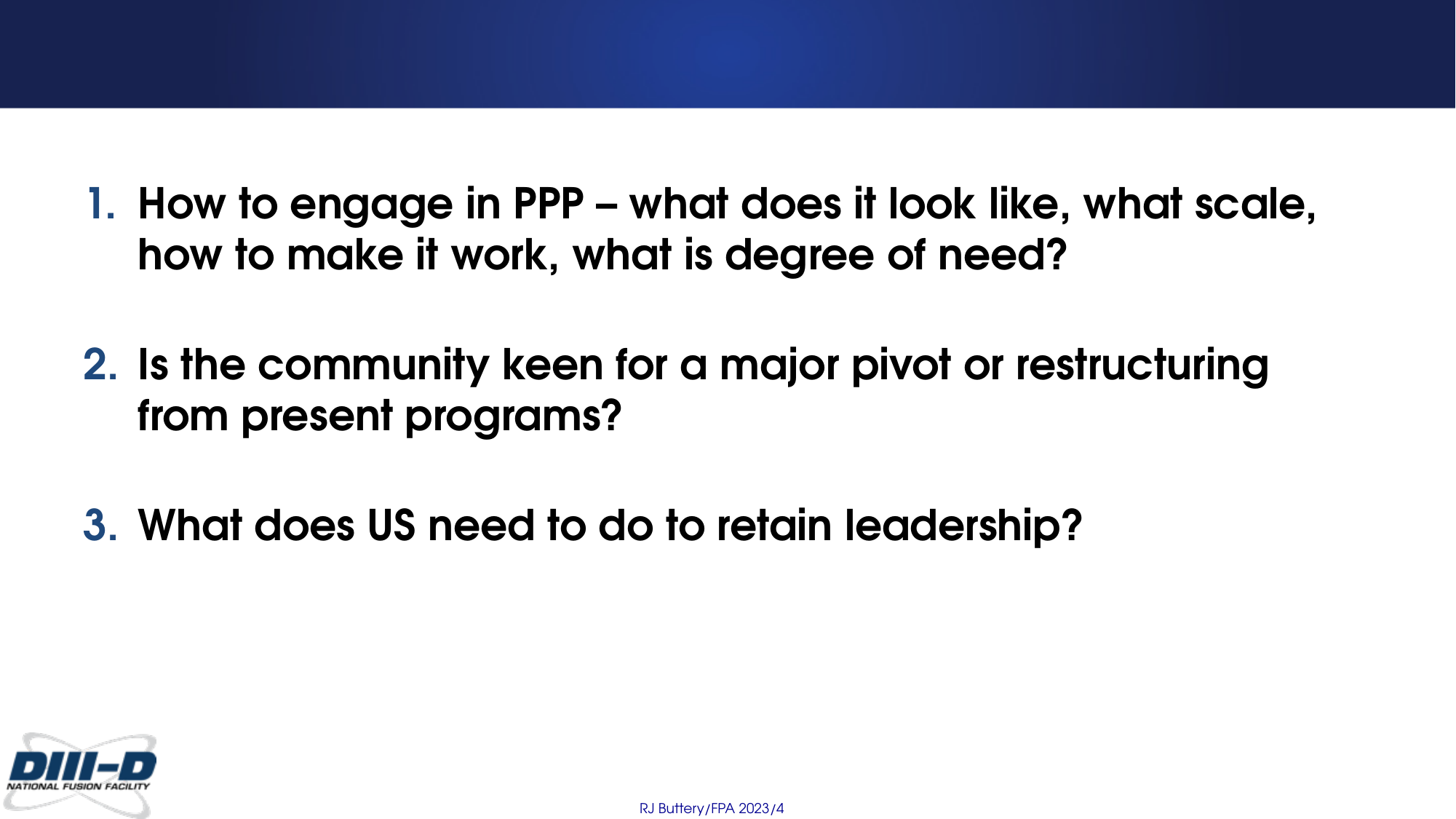

How to engage in PPP – what does it look like, what scale,
how to make it work, what is degree of need?
Is the community keen for a major pivot or restructuring from present programs?
What does US need to do to retain leadership?